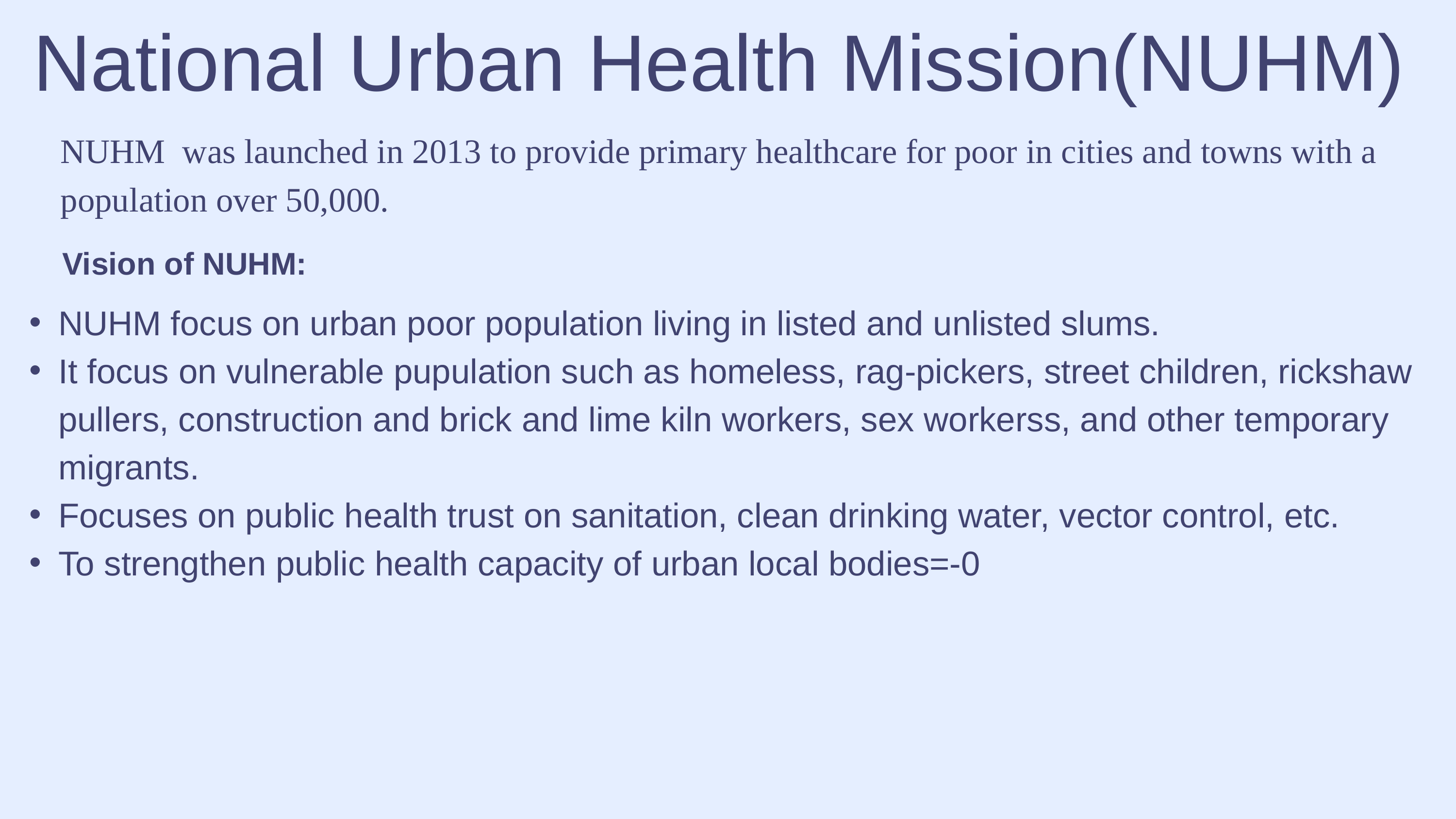

National Urban Health Mission(NUHM)
NUHM  was launched in 2013 to provide primary healthcare for poor in cities and towns with a population over 50,000.
Vision of NUHM:
NUHM focus on urban poor population living in listed and unlisted slums.
It focus on vulnerable pupulation such as homeless, rag-pickers, street children, rickshaw pullers, construction and brick and lime kiln workers, sex workerss, and other temporary migrants.
Focuses on public health trust on sanitation, clean drinking water, vector control, etc.
To strengthen public health capacity of urban local bodies=-0